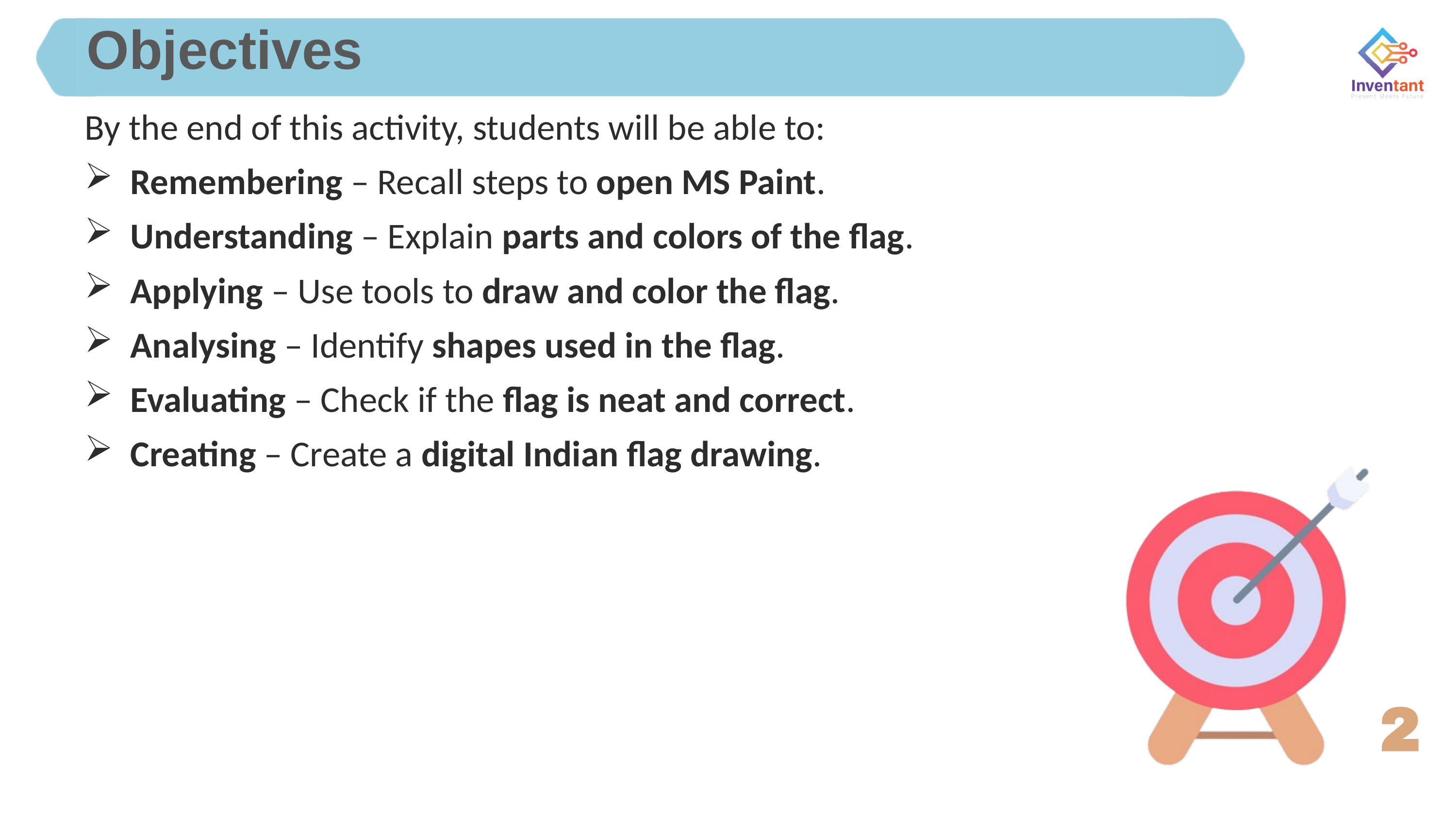

# Objectives
By the end of this activity, students will be able to:
Remembering – Recall steps to open MS Paint.
Understanding – Explain parts and colors of the flag.
Applying – Use tools to draw and color the flag.
Analysing – Identify shapes used in the flag.
Evaluating – Check if the flag is neat and correct.
Creating – Create a digital Indian flag drawing.
2